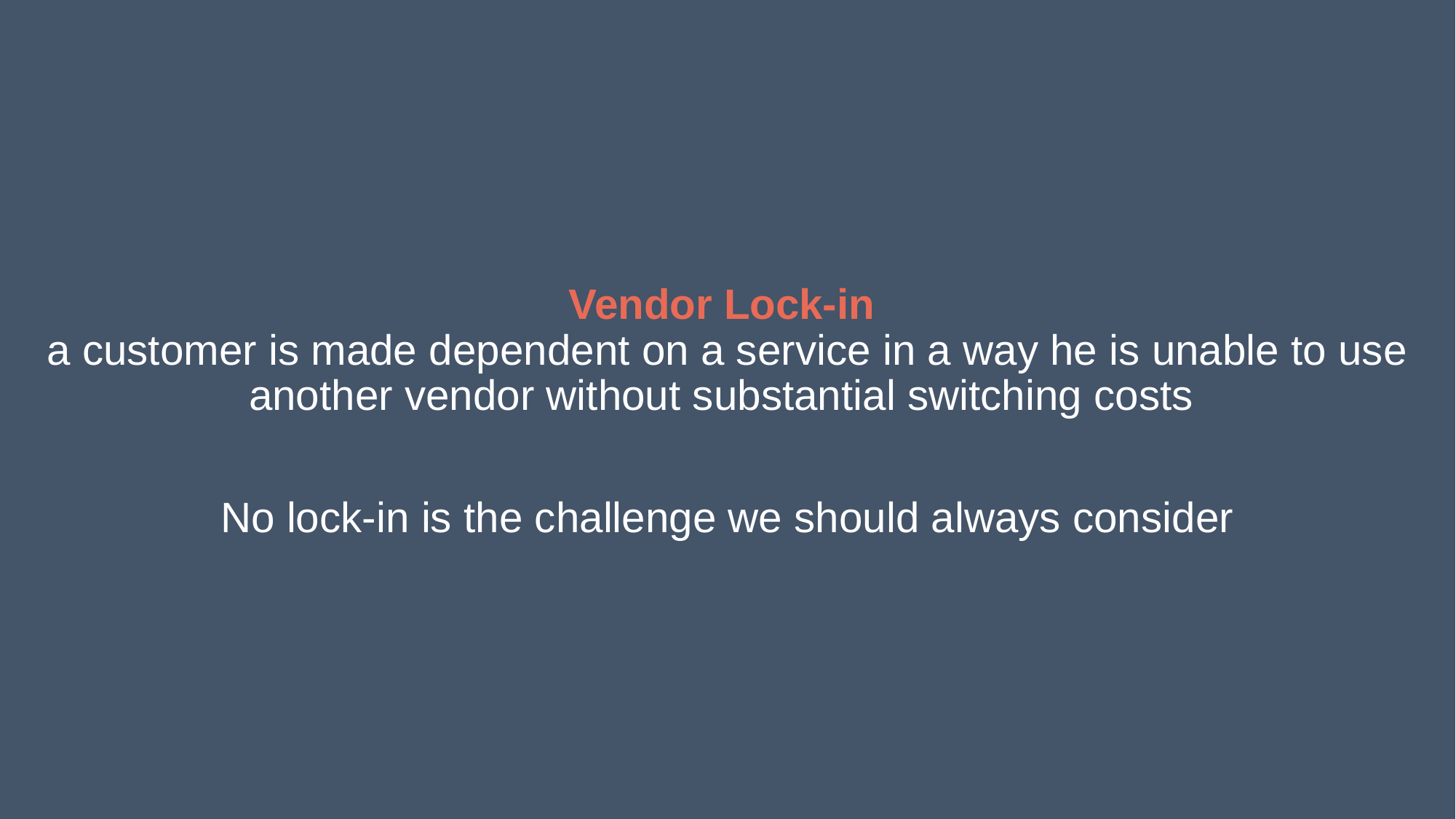

Vendor Lock-in
a customer is made dependent on a service in a way he is unable to use another vendor without substantial switching costs

No lock-in is the challenge we should always consider